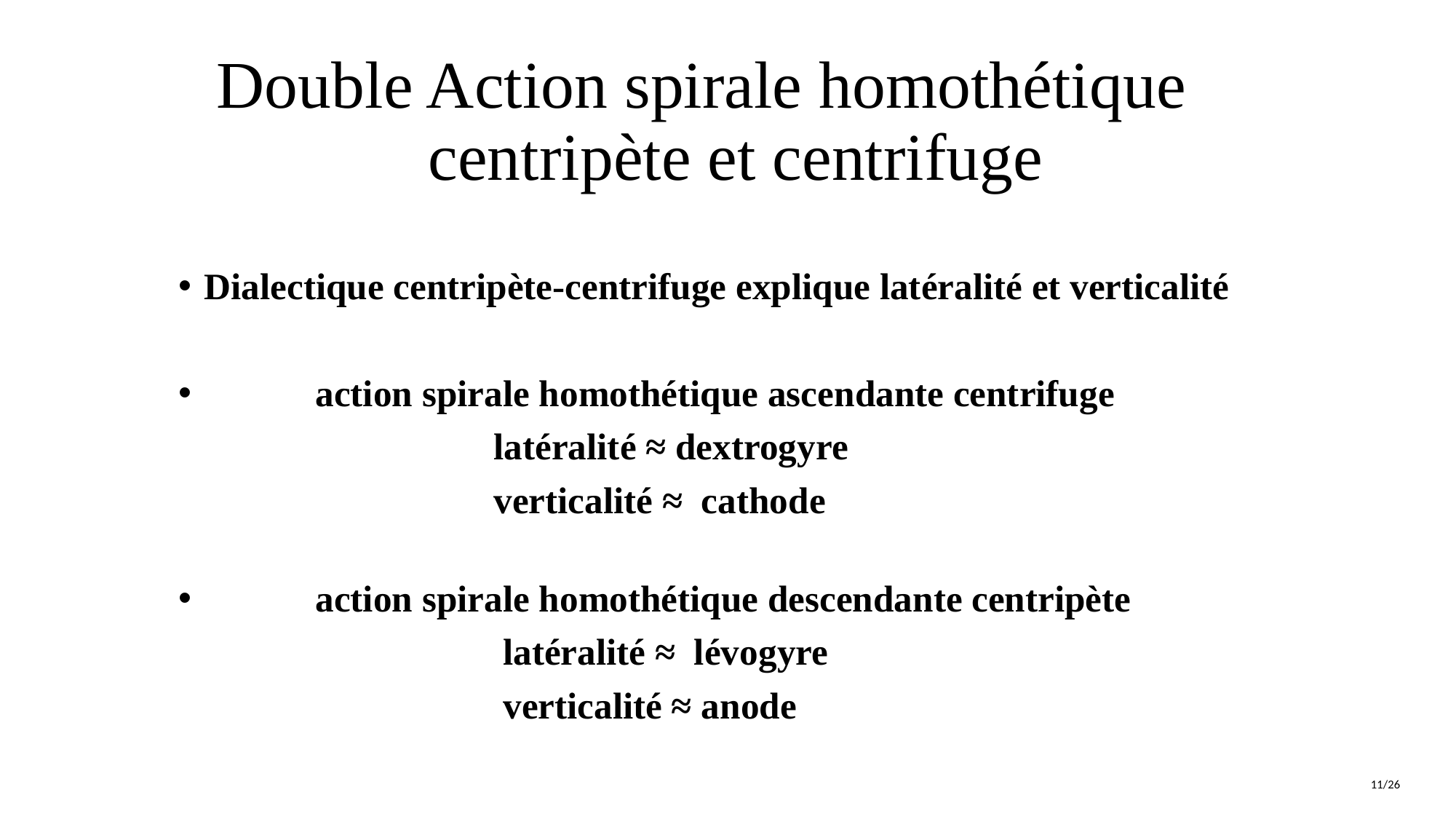

# Double Action spirale homothétique centripète et centrifuge
Dialectique centripète-centrifuge explique latéralité et verticalité

            action spirale homothétique ascendante centrifuge
                                  latéralité ≈ dextrogyre
                                  verticalité ≈  cathode

            action spirale homothétique descendante centripète
                                   latéralité ≈  lévogyre
                                   verticalité ≈ anode

11/26